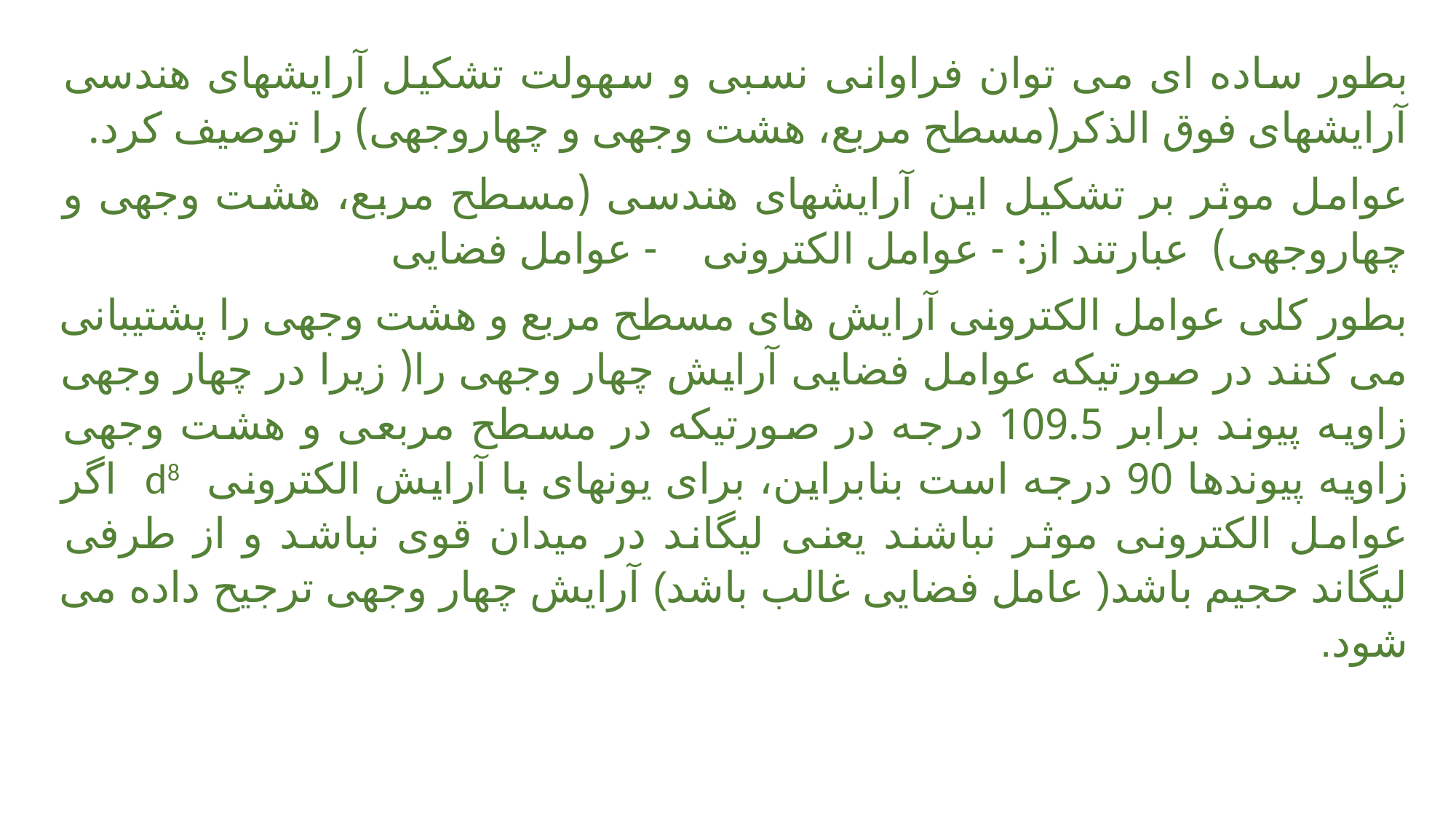

بطور ساده ای می توان فراوانی نسبی و سهولت تشکیل آرایشهای هندسی آرایشهای فوق الذکر(مسطح مربع، هشت وجهی و چهاروجهی) را توصیف کرد.
عوامل موثر بر تشکیل این آرایشهای هندسی (مسطح مربع، هشت وجهی و چهاروجهی)  عبارتند از: - عوامل الکترونی    - عوامل فضایی
بطور کلی عوامل الکترونی آرایش های مسطح مربع و هشت وجهی را پشتیبانی می کنند در صورتیکه عوامل فضایی آرایش چهار وجهی را( زیرا در چهار وجهی زاویه پیوند برابر 109.5 درجه در صورتیکه در مسطح مربعی و هشت وجهی زاویه پیوندها 90 درجه است بنابراین، برای یونهای با آرایش الکترونی  d8  اگر عوامل الکترونی موثر نباشند یعنی لیگاند در میدان قوی نباشد و از طرفی لیگاند حجیم باشد( عامل فضایی غالب باشد) آرایش چهار وجهی ترجیح داده می شود.